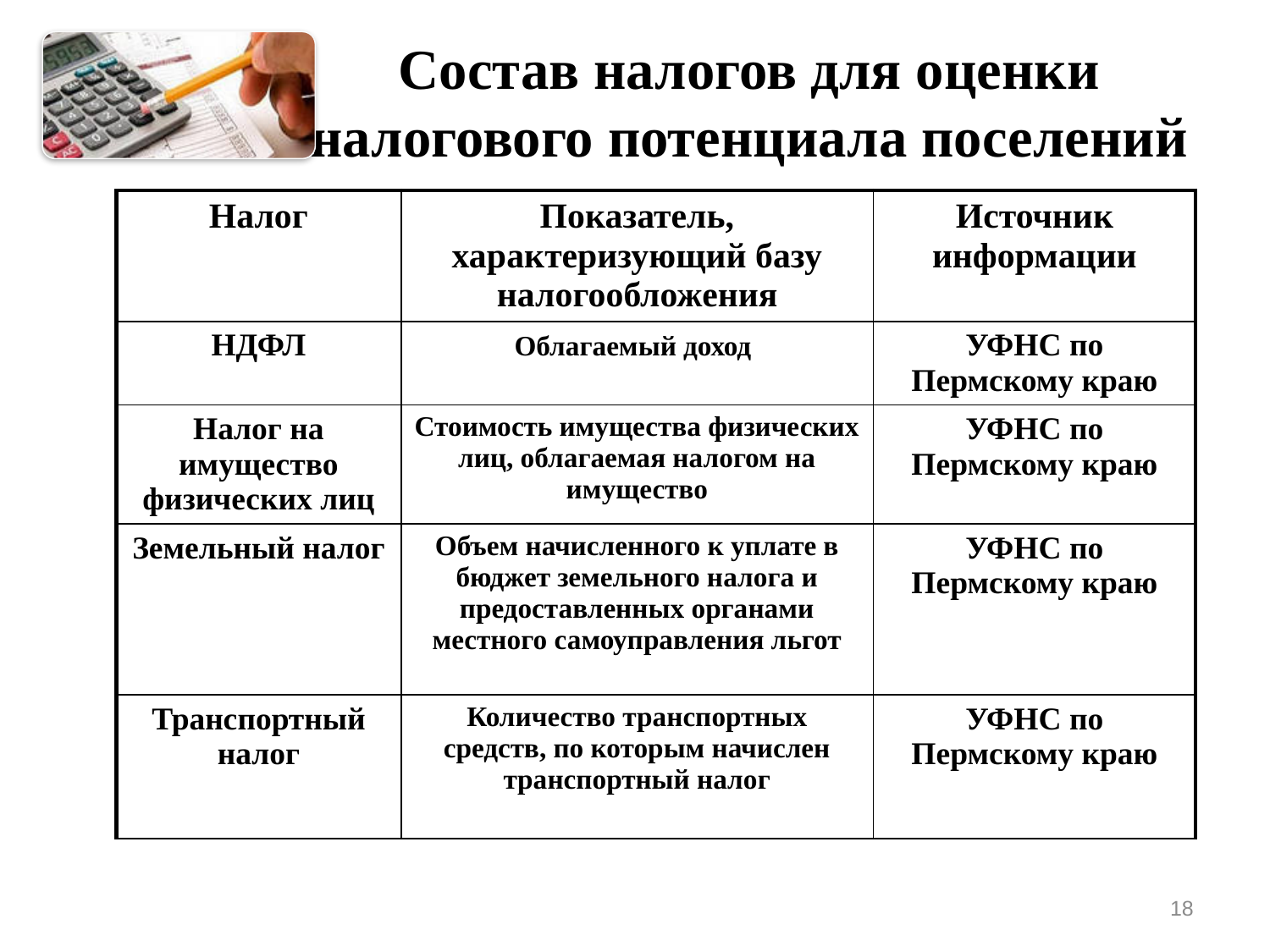

Состав налогов для оценки
налогового потенциала поселений
| Налог | Показатель, характеризующий базу налогообложения | Источник информации |
| --- | --- | --- |
| НДФЛ | Облагаемый доход | УФНС по Пермскому краю |
| Налог на имущество физических лиц | Стоимость имущества физических лиц, облагаемая налогом на имущество | УФНС по Пермскому краю |
| Земельный налог | Объем начисленного к уплате в бюджет земельного налога и предоставленных органами местного самоуправления льгот | УФНС по Пермскому краю |
| Транспортный налог | Количество транспортных средств, по которым начислен транспортный налог | УФНС по Пермскому краю |
18